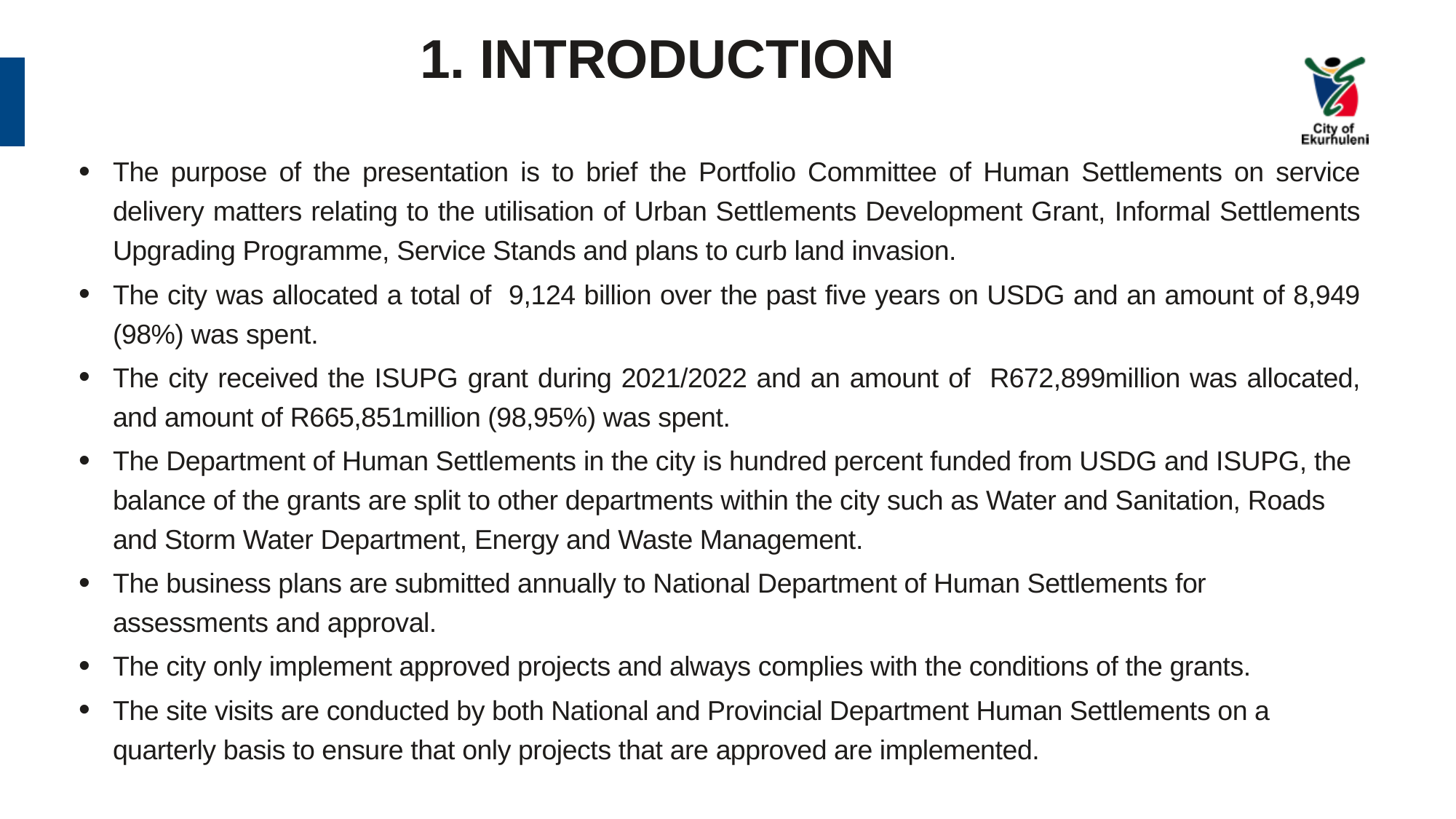

# 1. INTRODUCTION
The purpose of the presentation is to brief the Portfolio Committee of Human Settlements on service delivery matters relating to the utilisation of Urban Settlements Development Grant, Informal Settlements Upgrading Programme, Service Stands and plans to curb land invasion.
The city was allocated a total of  9,124 billion over the past five years on USDG and an amount of 8,949 (98%) was spent.
The city received the ISUPG grant during 2021/2022 and an amount of  R672,899million was allocated, and amount of R665,851million (98,95%) was spent.
The Department of Human Settlements in the city is hundred percent funded from USDG and ISUPG, the balance of the grants are split to other departments within the city such as Water and Sanitation, Roads and Storm Water Department, Energy and Waste Management.
The business plans are submitted annually to National Department of Human Settlements for assessments and approval.
The city only implement approved projects and always complies with the conditions of the grants.
The site visits are conducted by both National and Provincial Department Human Settlements on a quarterly basis to ensure that only projects that are approved are implemented.